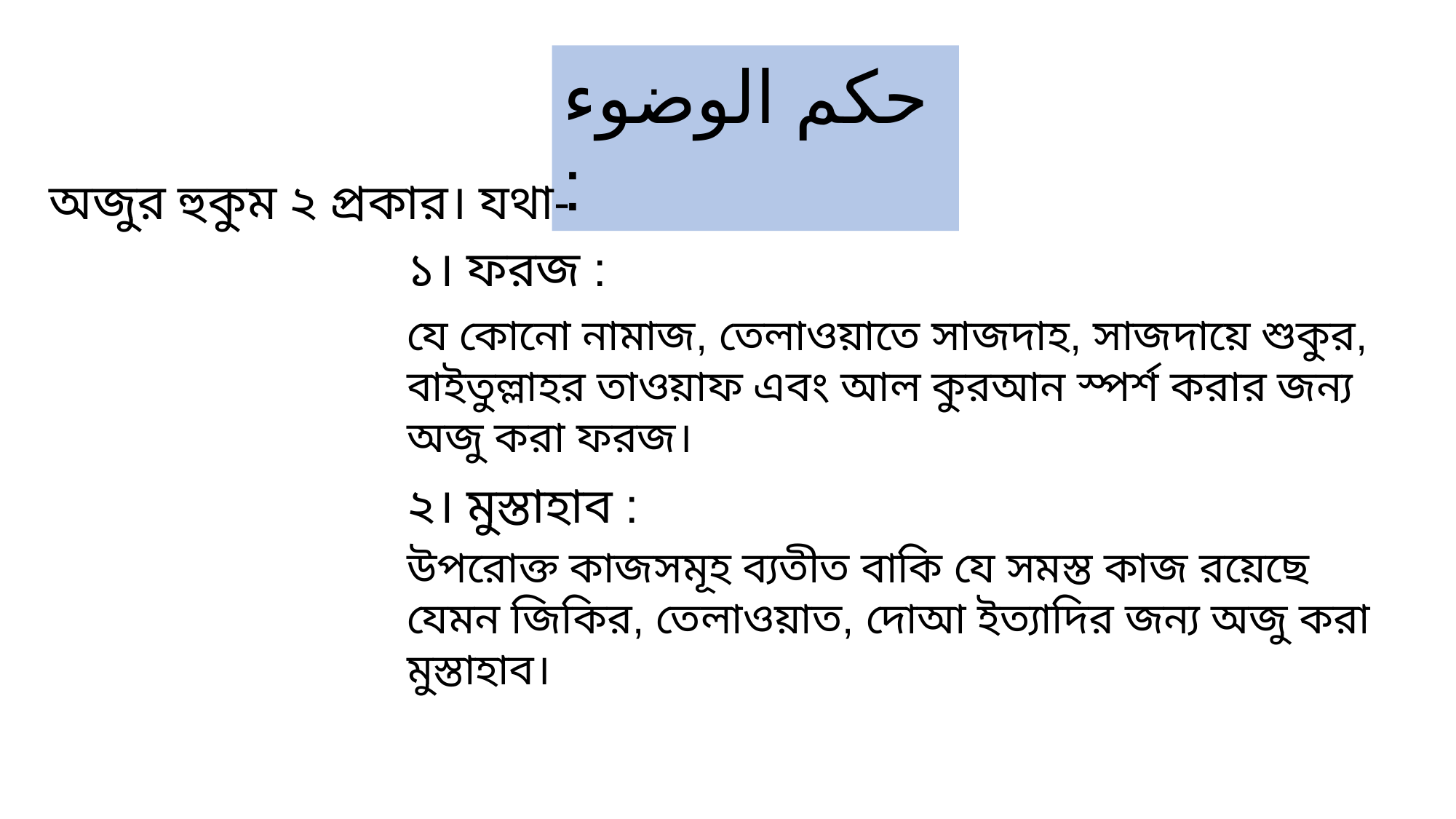

حكم الوضوء :
অজুর হুকুম ২ প্রকার। যথা-
১। ফরজ :
যে কোনো নামাজ, তেলাওয়াতে সাজদাহ, সাজদায়ে শুকুর, বাইতুল্লাহর তাওয়াফ এবং আল কুরআন স্পর্শ করার জন্য অজু করা ফরজ।
২। মুস্তাহাব :
উপরোক্ত কাজসমূহ ব্যতীত বাকি যে সমস্ত কাজ রয়েছে যেমন জিকির, তেলাওয়াত, দোআ ইত্যাদির জন্য অজু করা মুস্তাহাব।